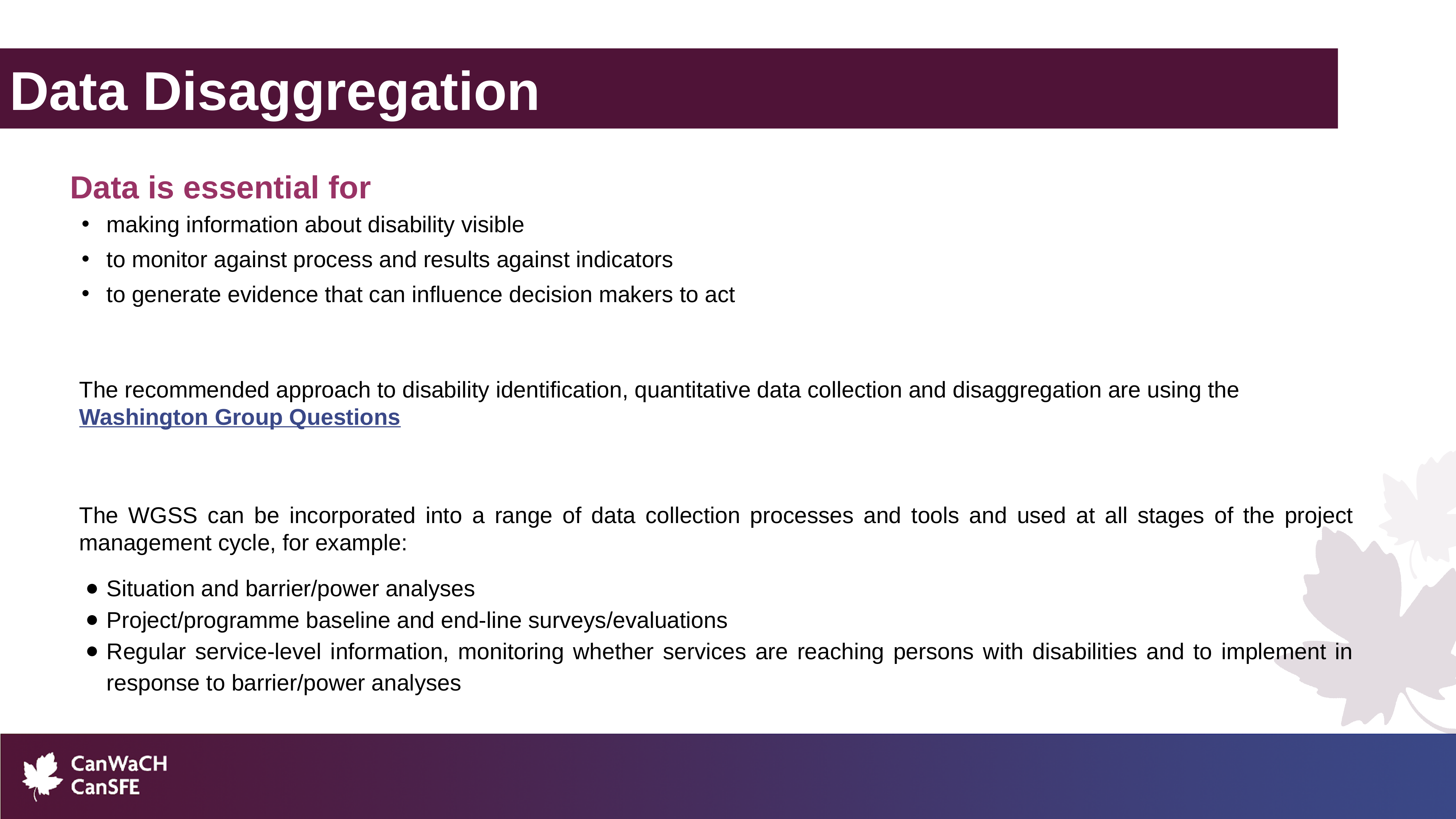

Data Disaggregation
Data is essential for

making information about disability visible
to monitor against process and results against indicators
to generate evidence that can influence decision makers to act

The recommended approach to disability identification, quantitative data collection and disaggregation are using the Washington Group Questions
The WGSS can be incorporated into a range of data collection processes and tools and used at all stages of the project management cycle, for example:

Situation and barrier/power analyses
Project/programme baseline and end-line surveys/evaluations
Regular service-level information, monitoring whether services are reaching persons with disabilities and to implement in response to barrier/power analyses